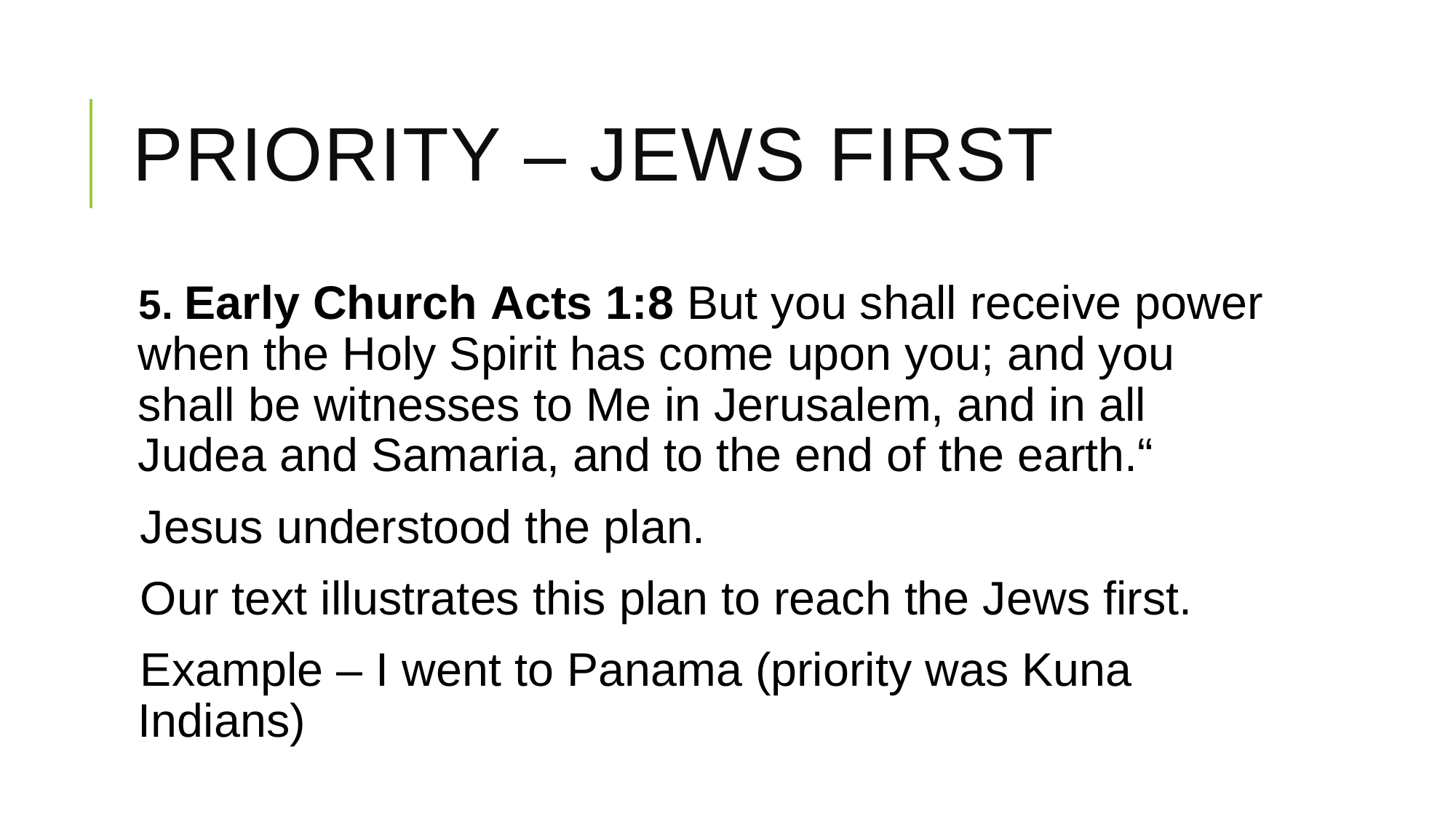

# Priority – jews first
5. Early Church Acts 1:8 But you shall receive power when the Holy Spirit has come upon you; and you shall be witnesses to Me in Jerusalem, and in all Judea and Samaria, and to the end of the earth.“
Jesus understood the plan.
Our text illustrates this plan to reach the Jews first.
Example – I went to Panama (priority was Kuna Indians)